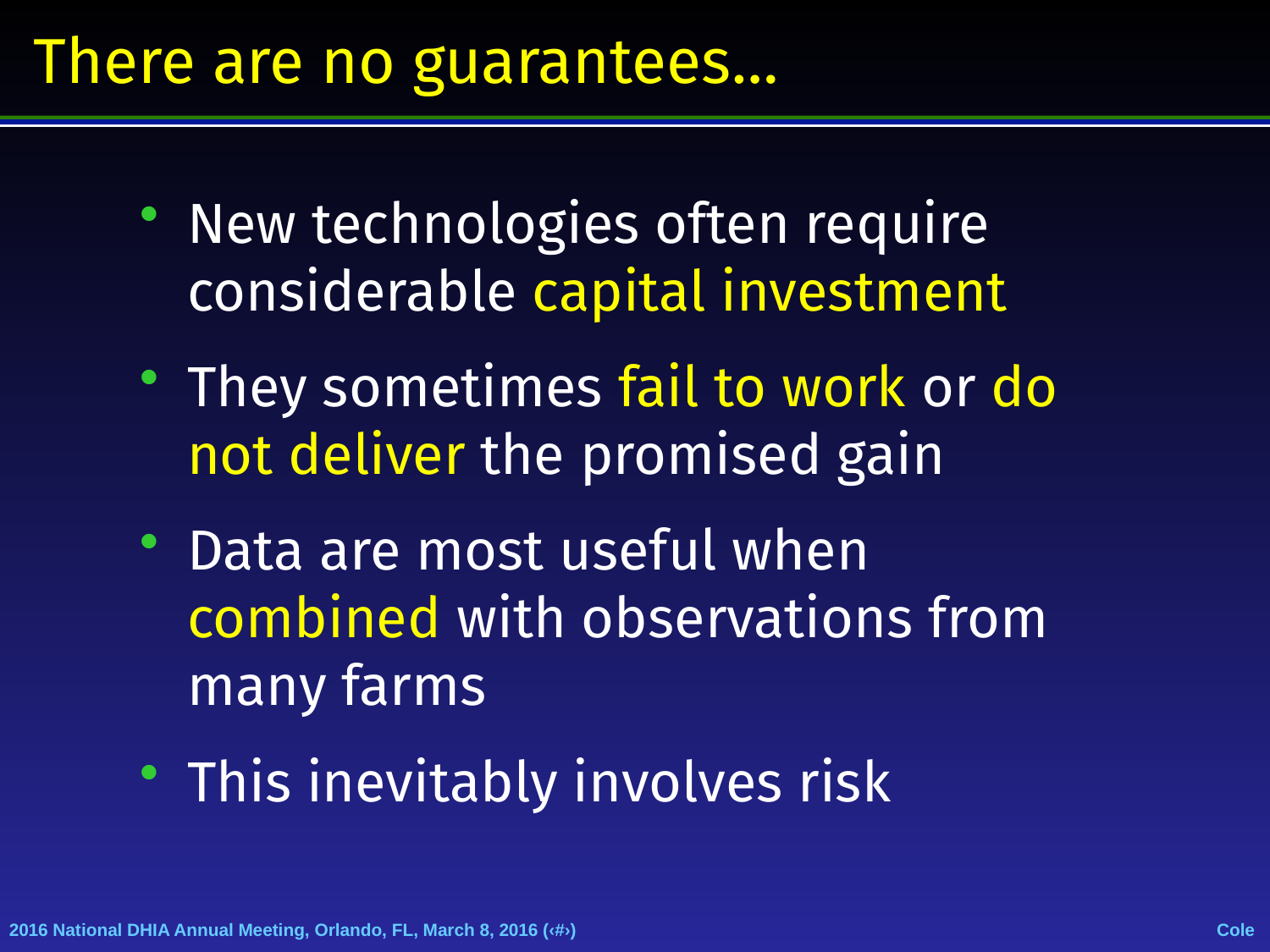

# There are no guarantees…
New technologies often require considerable capital investment
They sometimes fail to work or do not deliver the promised gain
Data are most useful when combined with observations from many farms
This inevitably involves risk